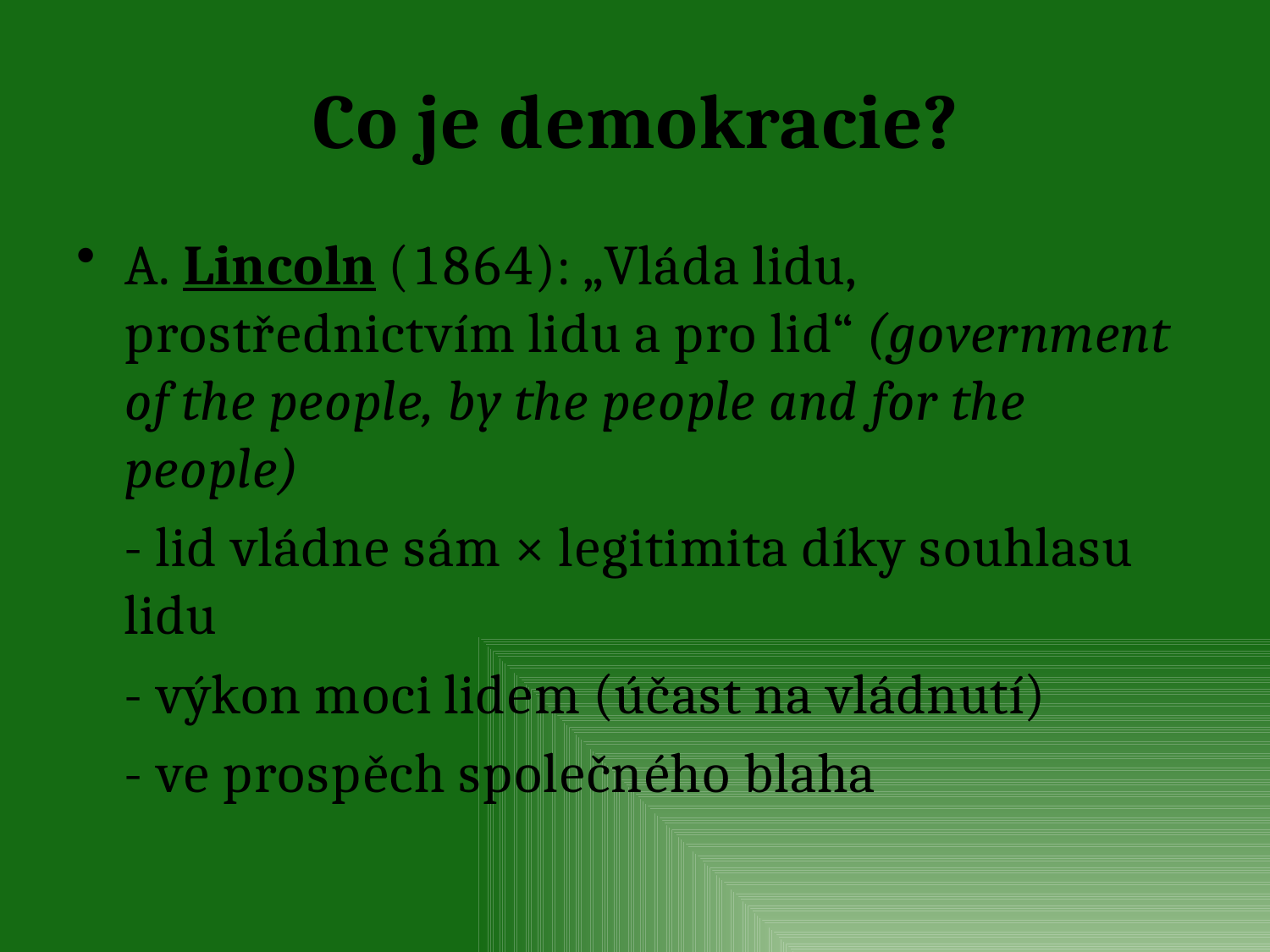

# Co je demokracie?
A. Lincoln (1864): „Vláda lidu, prostřednictvím lidu a pro lid“ (government of the people, by the people and for the people)
	- lid vládne sám × legitimita díky souhlasu lidu
	- výkon moci lidem (účast na vládnutí)
	- ve prospěch společného blaha